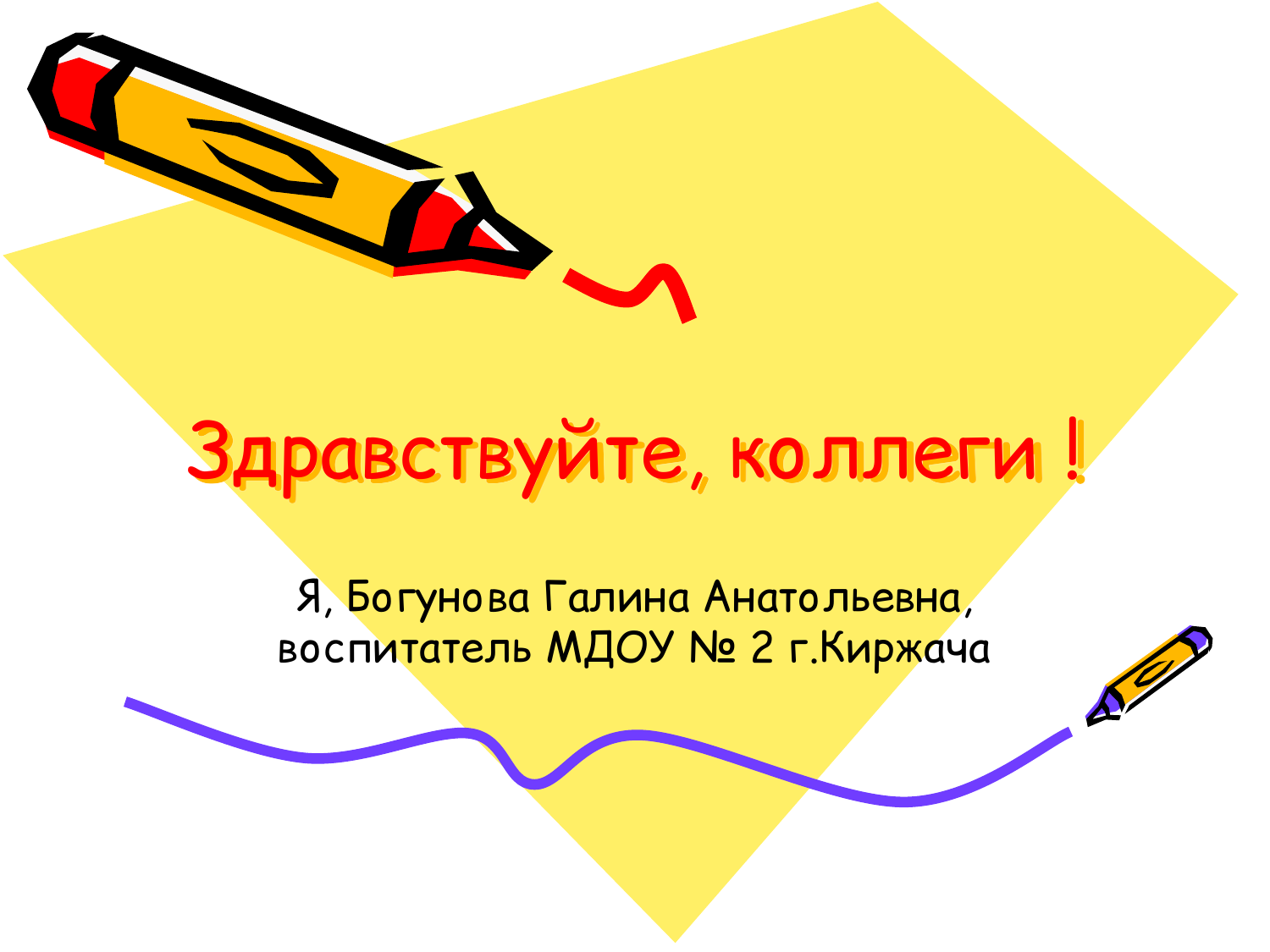

# Здравствуйте, коллеги !
Я, Богунова Галина Анатольевна, воспитатель МДОУ № 2 г.Киржача